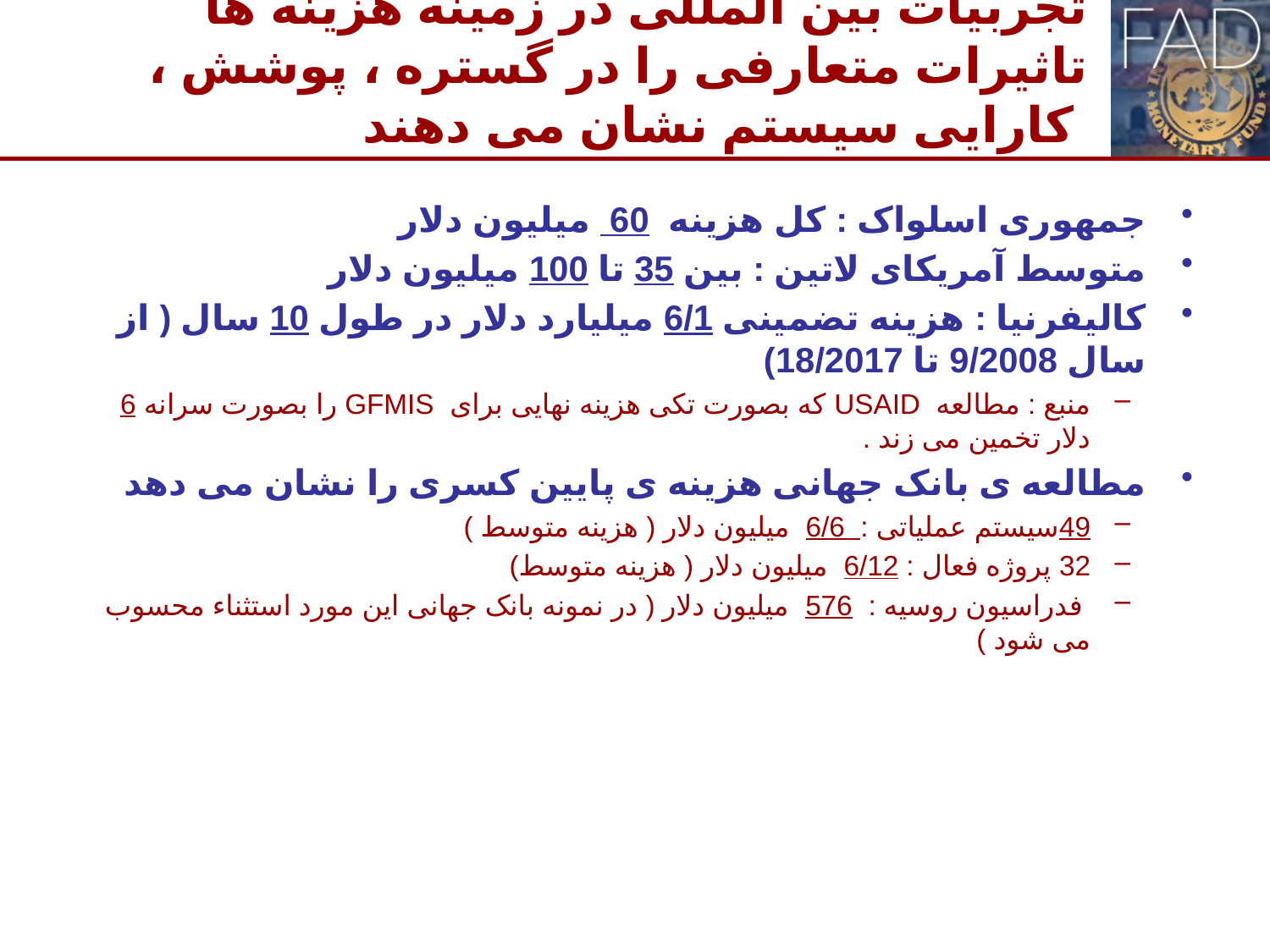

# تجربیات بین المللی در زمینه هزینه ها تاثیرات متعارفی را در گستره ، پوشش ، کارایی سیستم نشان می دهند
جمهوری اسلواک : کل هزینه  60  میلیون دلار
متوسط آمریکای لاتین : بین 35 تا 100 میلیون دلار
کالیفرنیا : هزینه تضمینی 6/1 میلیارد دلار در طول 10 سال ( از سال 9/2008 تا 18/2017)
منبع : مطالعه  USAID که بصورت تکی هزینه نهایی برای  GFMIS را بصورت سرانه 6 دلار تخمین می زند .
مطالعه ی بانک جهانی هزینه ی پایین کسری را نشان می دهد
49سیستم عملیاتی :  6/6  میلیون دلار ( هزینه متوسط )
32 پروژه فعال : 6/12  میلیون دلار ( هزینه متوسط)
 فدراسیون روسیه :  576  میلیون دلار ( در نمونه بانک جهانی این مورد استثناء محسوب می شود )

11